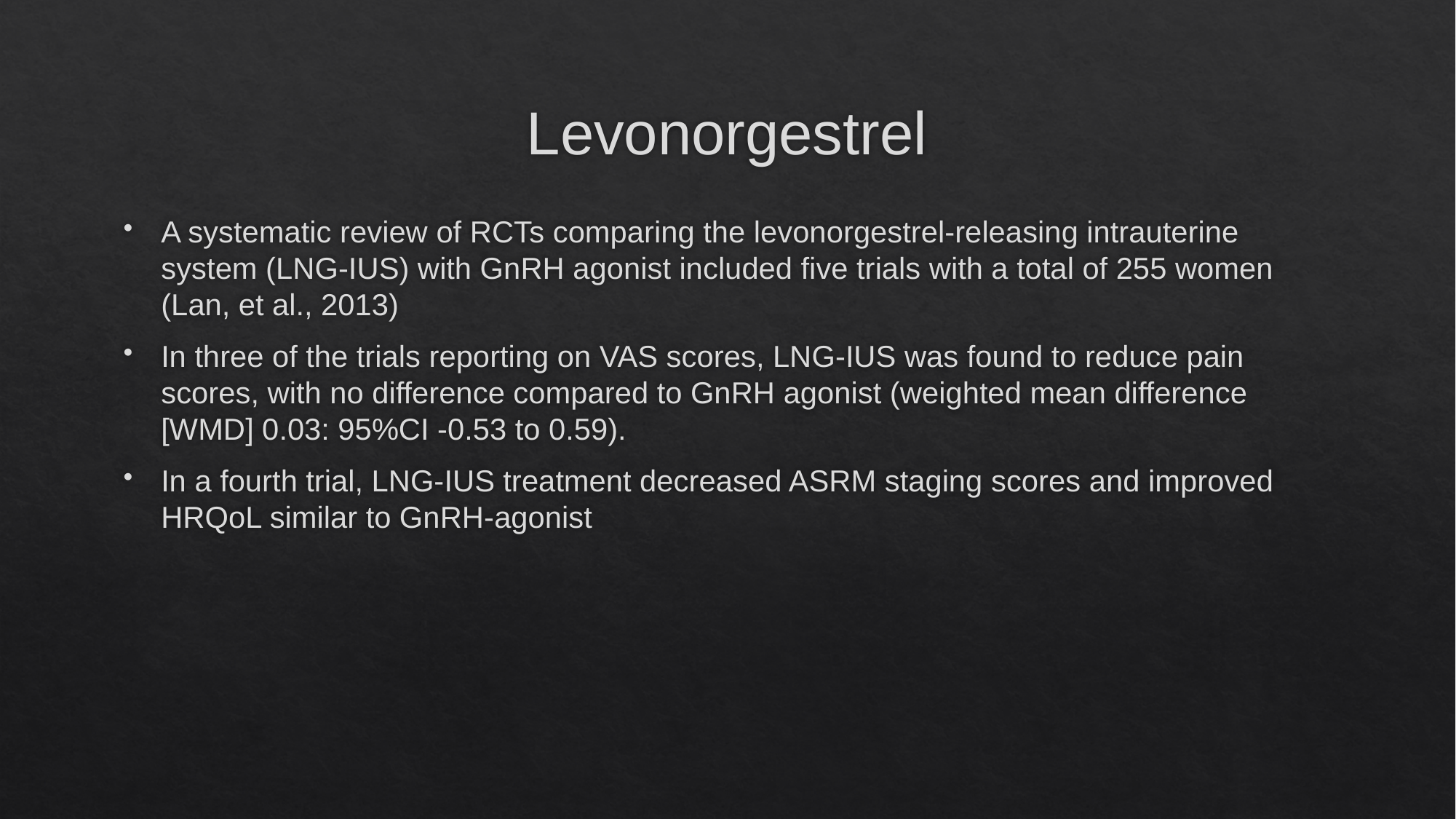

# Levonorgestrel
A systematic review of RCTs comparing the levonorgestrel-releasing intrauterine system (LNG-IUS) with GnRH agonist included five trials with a total of 255 women (Lan, et al., 2013)
In three of the trials reporting on VAS scores, LNG-IUS was found to reduce pain scores, with no difference compared to GnRH agonist (weighted mean difference [WMD] 0.03: 95%CI -0.53 to 0.59).
In a fourth trial, LNG-IUS treatment decreased ASRM staging scores and improved HRQoL similar to GnRH-agonist